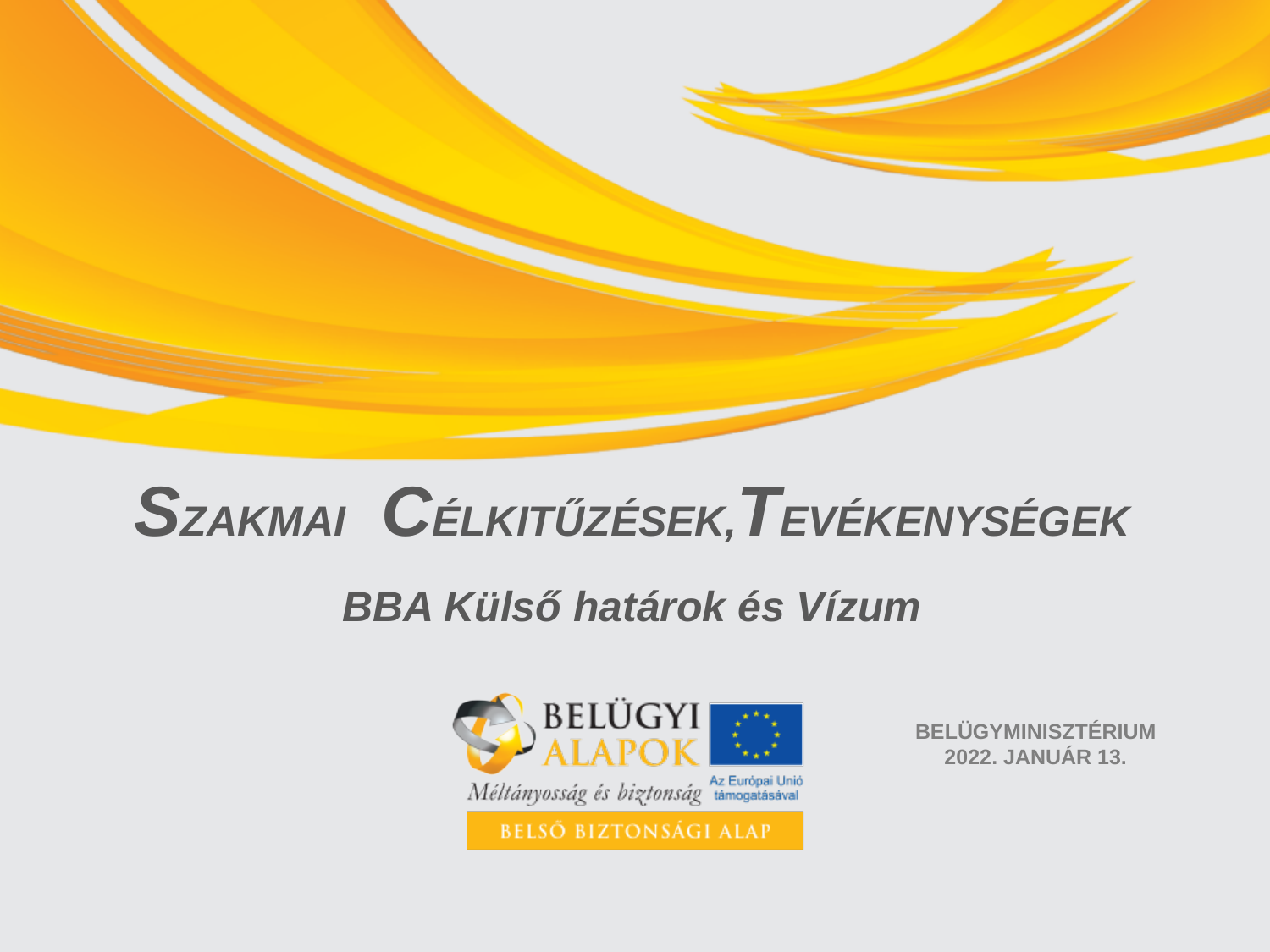

SZAKMAI   CÉLKITŰZÉSEK,TEVÉKENYSÉGEK
BBA Külső határok és Vízum

Belügyminisztérium
2022. JANUÁR 13.